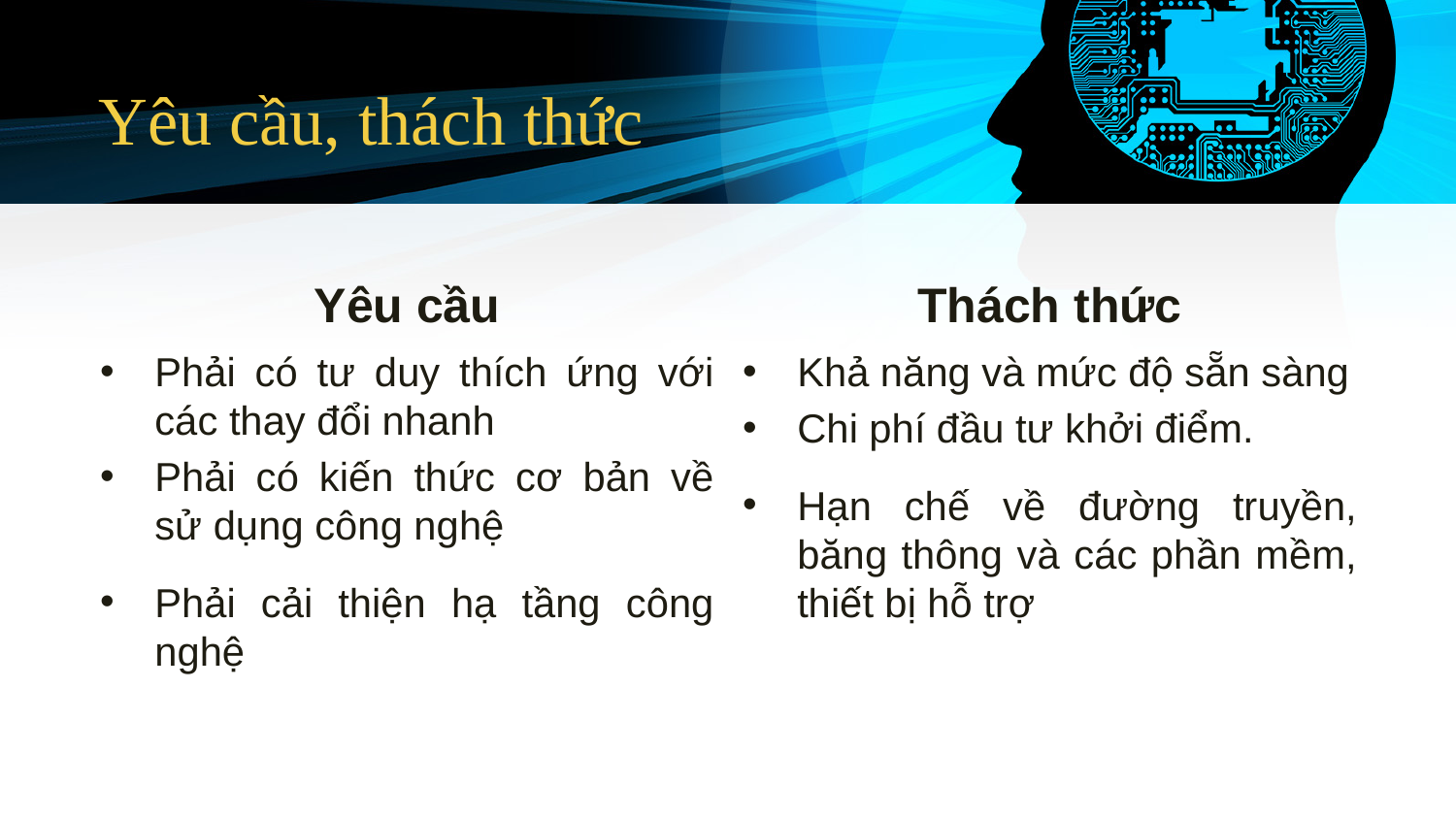

# Yêu cầu, thách thức
Yêu cầu
Thách thức
Phải có tư duy thích ứng với các thay đổi nhanh
Phải có kiến thức cơ bản về sử dụng công nghệ
Phải cải thiện hạ tầng công nghệ
Khả năng và mức độ sẵn sàng
Chi phí đầu tư khởi điểm.
Hạn chế về đường truyền, băng thông và các phần mềm, thiết bị hỗ trợ